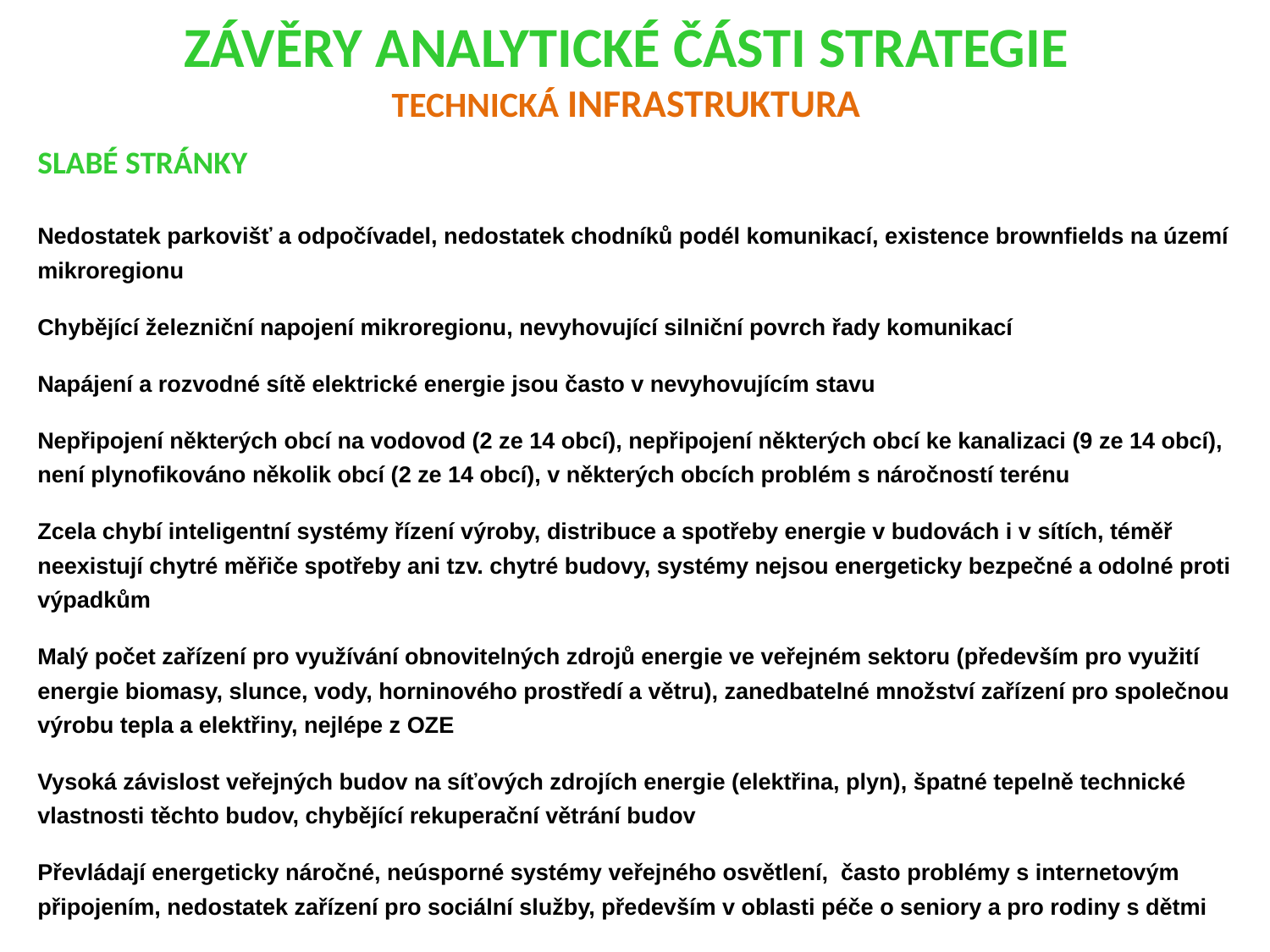

# Závěry analytické části strategie Technická infrastruktura
Slabé stránky

Nedostatek parkovišť a odpočívadel, nedostatek chodníků podél komunikací, existence brownfields na území mikroregionu
Chybějící železniční napojení mikroregionu, nevyhovující silniční povrch řady komunikací
Napájení a rozvodné sítě elektrické energie jsou často v nevyhovujícím stavu
Nepřipojení některých obcí na vodovod (2 ze 14 obcí), nepřipojení některých obcí ke kanalizaci (9 ze 14 obcí), není plynofikováno několik obcí (2 ze 14 obcí), v některých obcích problém s náročností terénu
Zcela chybí inteligentní systémy řízení výroby, distribuce a spotřeby energie v budovách i v sítích, téměř neexistují chytré měřiče spotřeby ani tzv. chytré budovy, systémy nejsou energeticky bezpečné a odolné proti výpadkům
Malý počet zařízení pro využívání obnovitelných zdrojů energie ve veřejném sektoru (především pro využití energie biomasy, slunce, vody, horninového prostředí a větru), zanedbatelné množství zařízení pro společnou výrobu tepla a elektřiny, nejlépe z OZE
Vysoká závislost veřejných budov na síťových zdrojích energie (elektřina, plyn), špatné tepelně technické vlastnosti těchto budov, chybějící rekuperační větrání budov
Převládají energeticky náročné, neúsporné systémy veřejného osvětlení,  často problémy s internetovým připojením, nedostatek zařízení pro sociální služby, především v oblasti péče o seniory a pro rodiny s dětmi